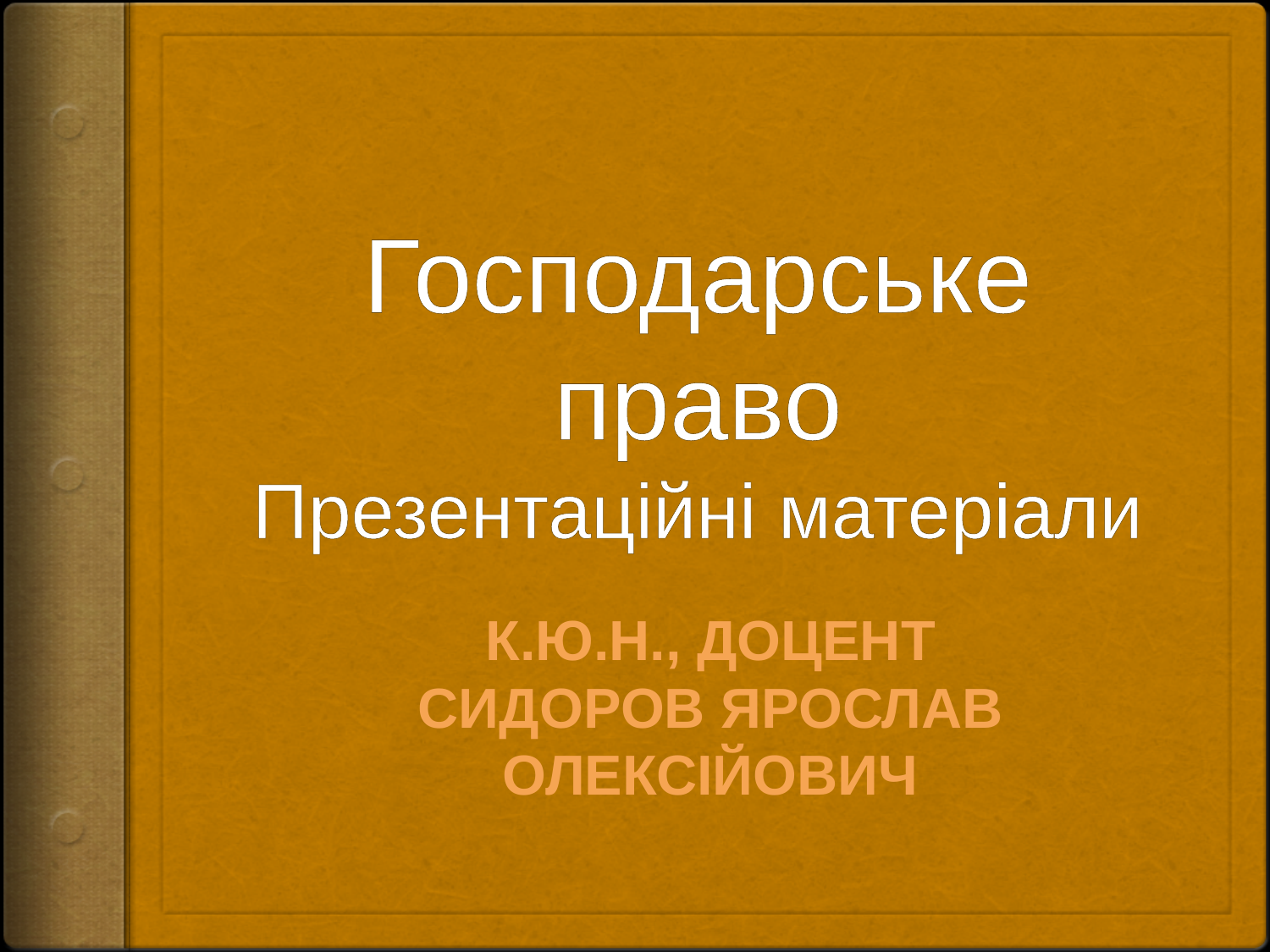

# Господарське право Презентаційні матеріали
К.Ю.Н., ДОЦЕНТ
СИДОРОВ ЯРОСЛАВ ОЛЕКСІЙОВИЧ